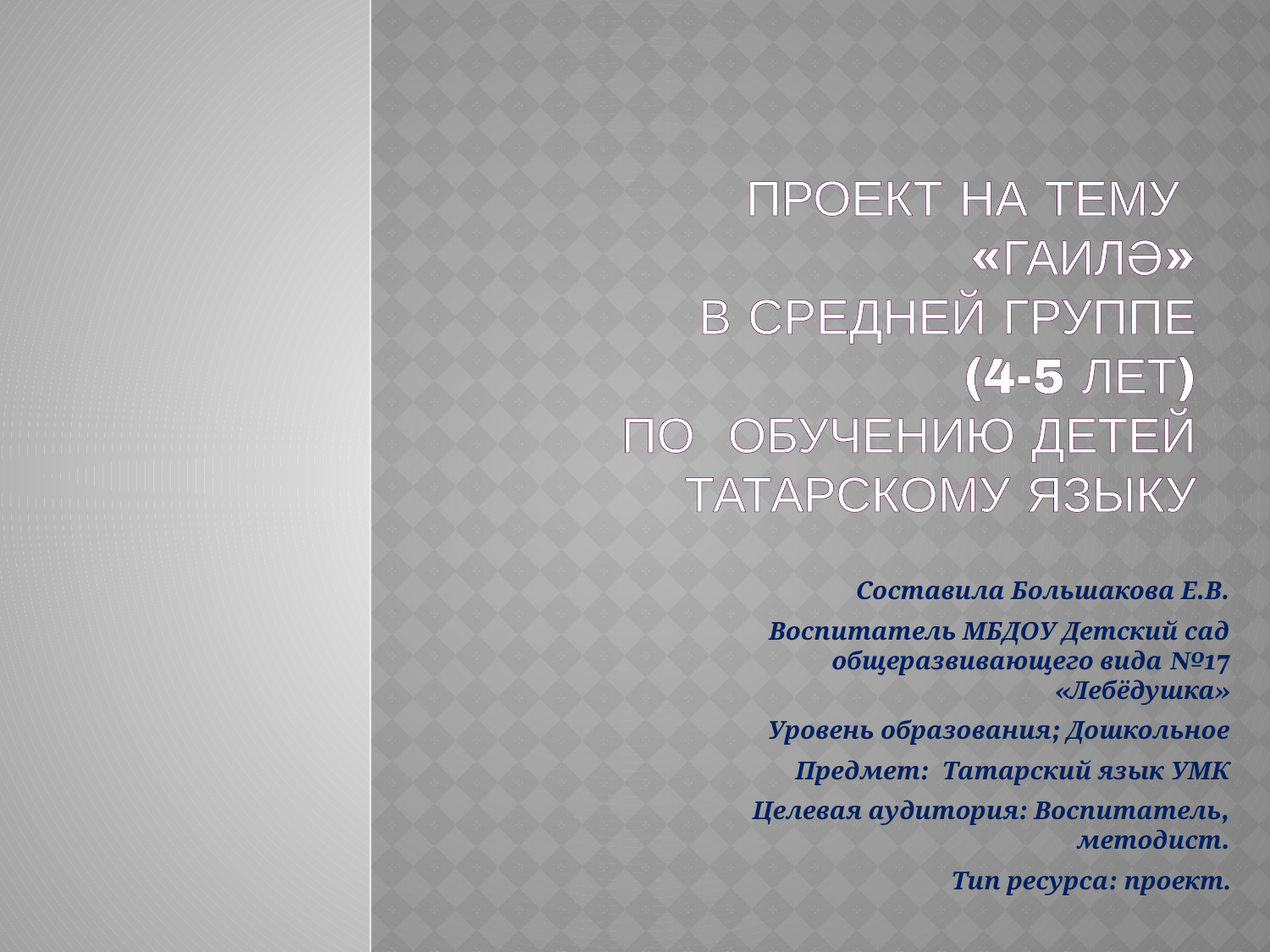

# Проект на тему «гаилә» в средней группе (4-5 лет) по  обучению детей татарскому языку
Составила Большакова Е.В.
Воспитатель МБДОУ Детский сад общеразвивающего вида №17 «Лебёдушка»
Уровень образования; Дошкольное
Предмет:  Татарский язык УМК
Целевая аудитория: Воспитатель, методист.
Тип ресурса: проект.